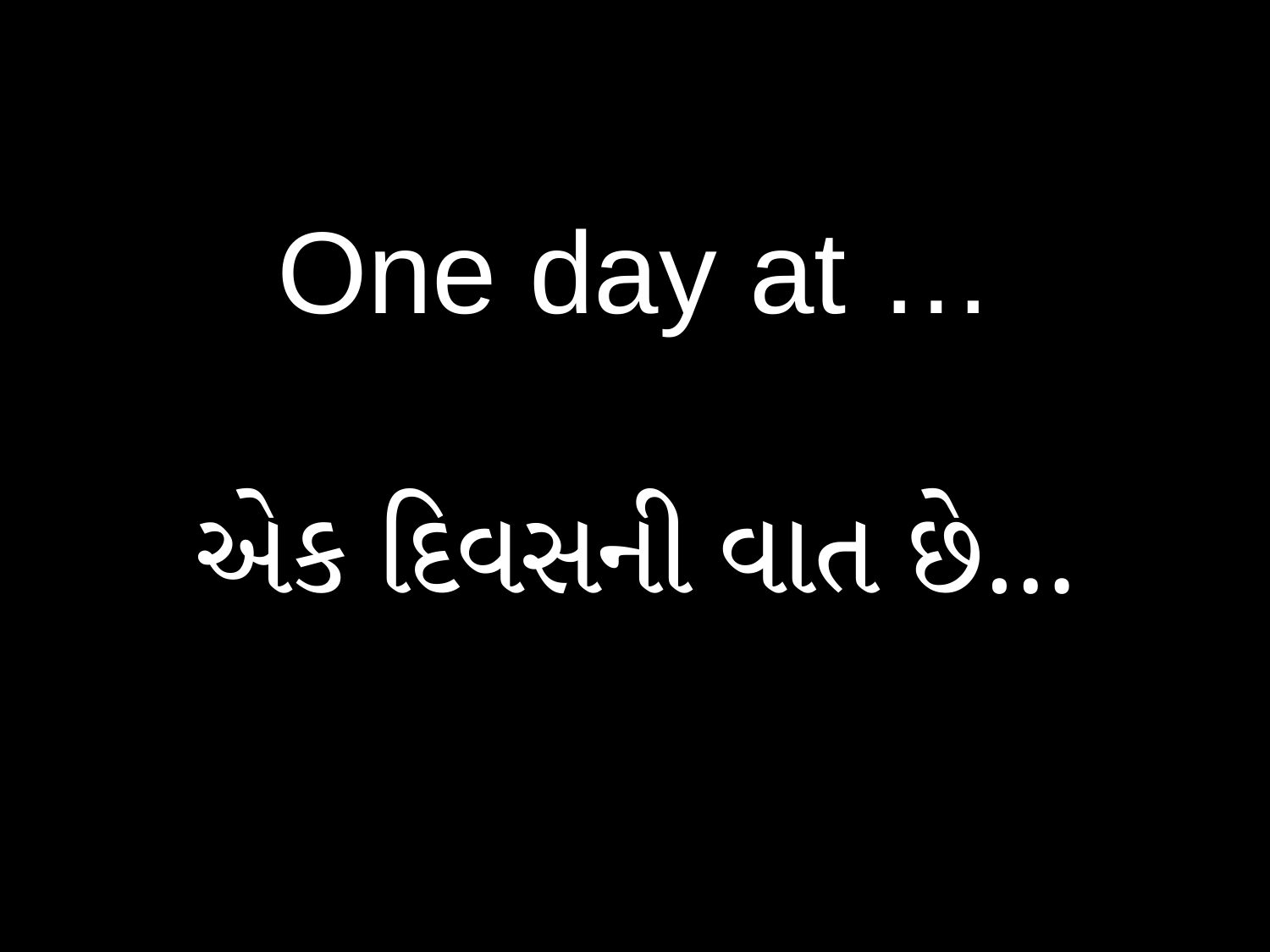

# One day at … એક દિવસની વાત છે…